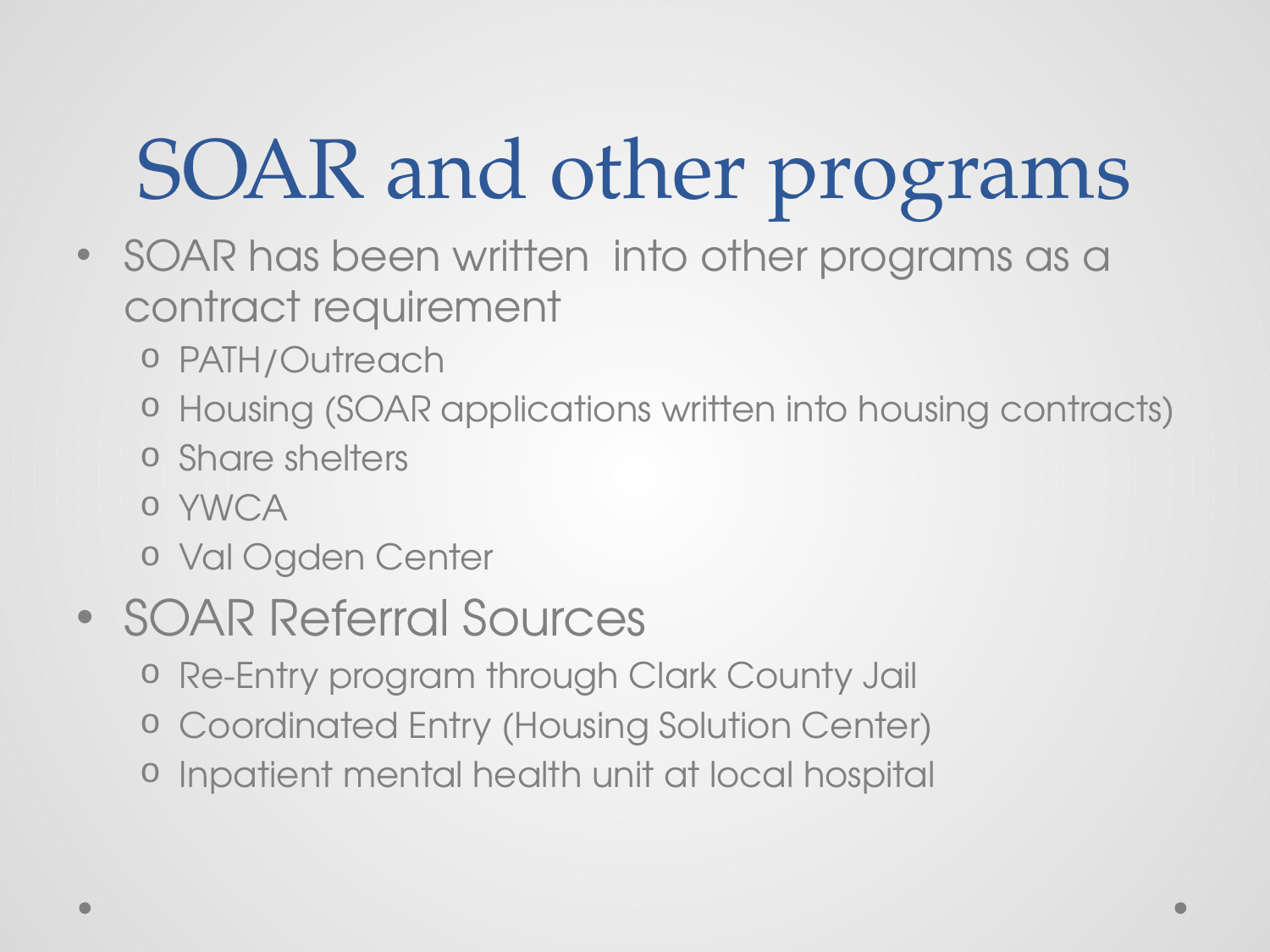

# SOAR and other programs
SOAR has been written  into other programs as a contract requirement
PATH/Outreach
Housing (SOAR applications written into housing contracts)
Share shelters
YWCA
Val Ogden Center
SOAR Referral Sources
Re-Entry program through Clark County Jail
Coordinated Entry (Housing Solution Center)
Inpatient mental health unit at local hospital